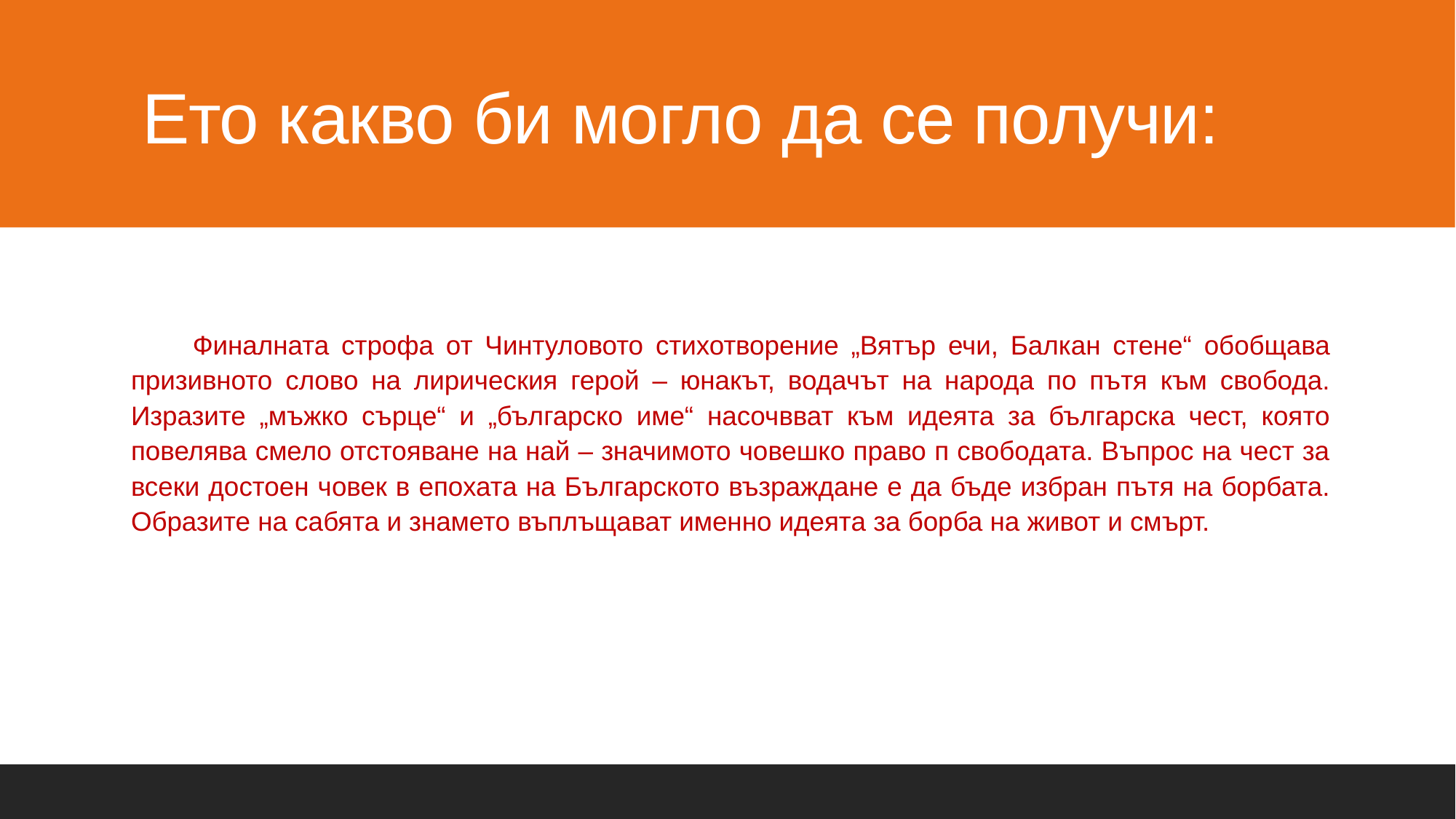

# Ето какво би могло да се получи:
     Финалната строфа от Чинтуловото стихотворение „Вятър ечи, Балкан стене“ обобщава призивното слово на лирическия герой – юнакът, водачът на народа по пътя към свобода. Изразите „мъжко сърце“ и „българско име“ насочвват към идеята за българска чест, която повелява смело отстояване на най – значимото човешко право п свободата. Въпрос на чест за всеки достоен човек в епохата на Българското възраждане е да бъде избран пътя на борбата. Образите на сабята и знамето въплъщават именно идеята за борба на живот и смърт.